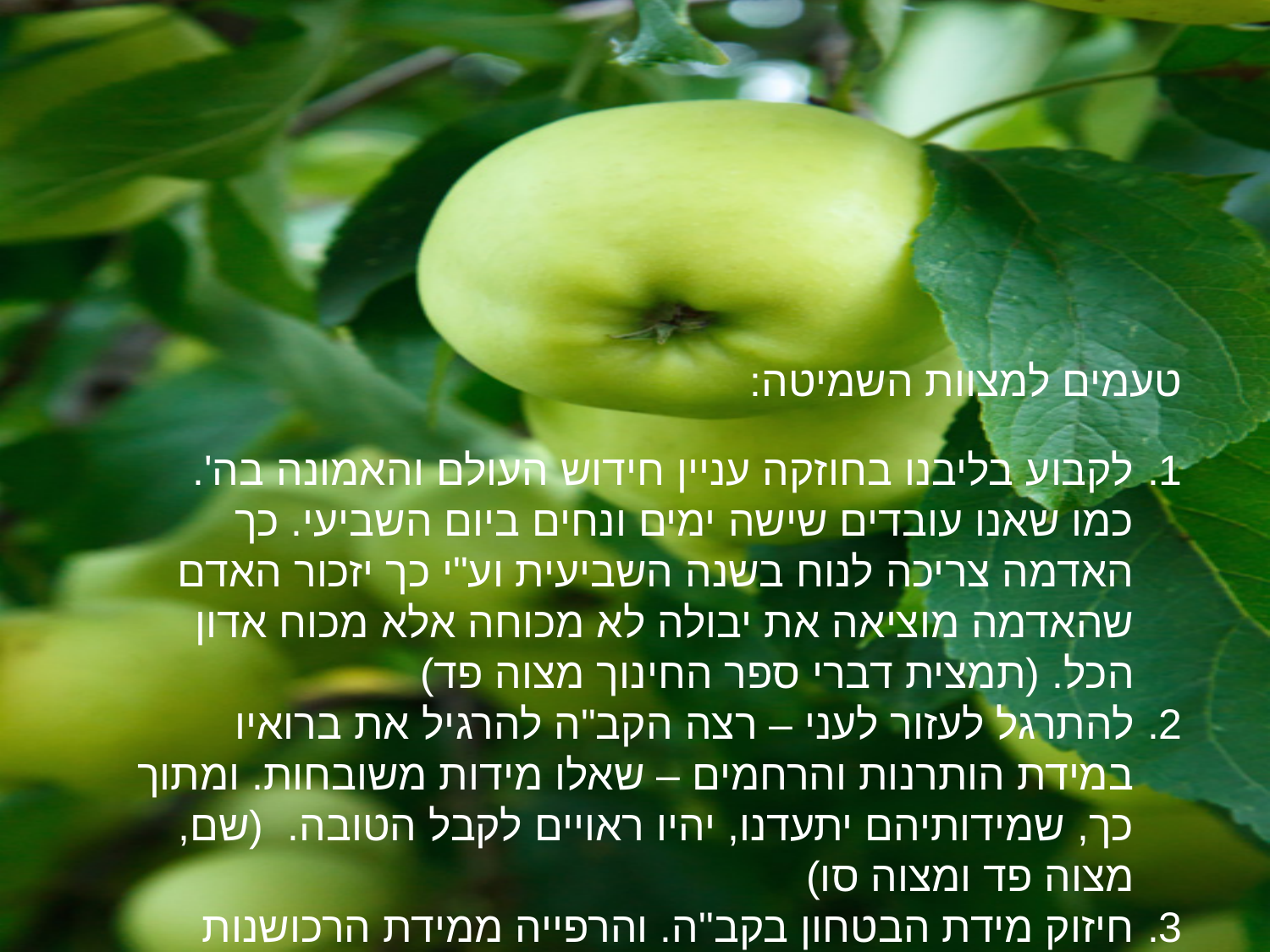

טעמים למצוות השמיטה:

לקבוע בליבנו בחוזקה עניין חידוש העולם והאמונה בה'. כמו שאנו עובדים שישה ימים ונחים ביום השביעי. כך האדמה צריכה לנוח בשנה השביעית וע"י כך יזכור האדם שהאדמה מוציאה את יבולה לא מכוחה אלא מכוח אדון הכל. (תמצית דברי ספר החינוך מצוה פד)
להתרגל לעזור לעני – רצה הקב"ה להרגיל את ברואיו במידת הותרנות והרחמים – שאלו מידות משובחות. ומתוך כך, שמידותיהם יתעדנו, יהיו ראויים לקבל הטובה.  (שם, מצוה פד ומצוה סו)
חיזוק מידת הבטחון בקב"ה. והרפייה ממידת הרכושנות (שם)